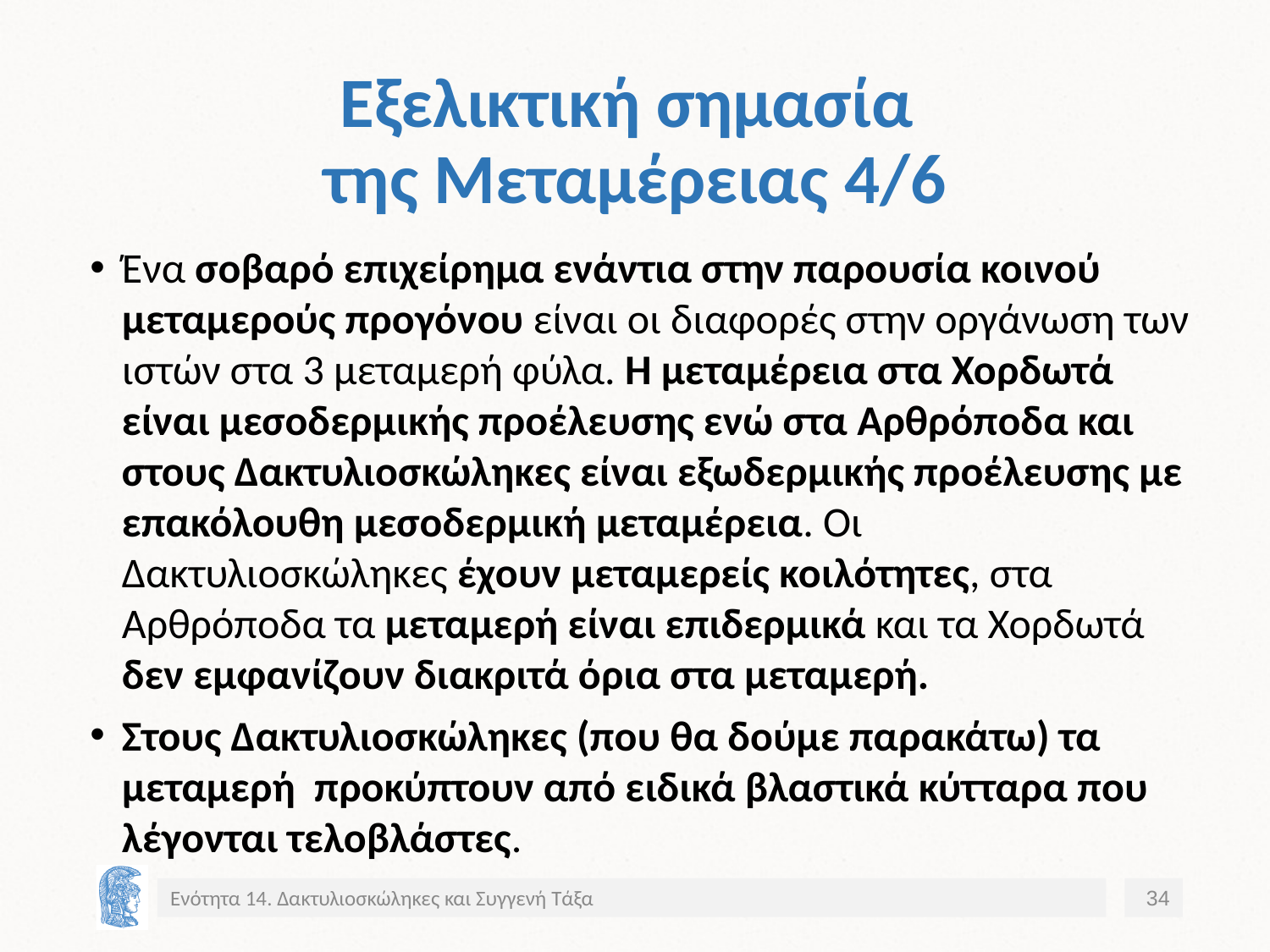

# Εξελικτική σημασία της Μεταμέρειας 4/6
Ένα σοβαρό επιχείρημα ενάντια στην παρουσία κοινού μεταμερούς προγόνου είναι οι διαφορές στην οργάνωση των ιστών στα 3 μεταμερή φύλα. Η μεταμέρεια στα Χορδωτά είναι μεσοδερμικής προέλευσης ενώ στα Αρθρόποδα και στους Δακτυλιοσκώληκες είναι εξωδερμικής προέλευσης με επακόλουθη μεσοδερμική μεταμέρεια. Οι Δακτυλιοσκώληκες έχουν μεταμερείς κοιλότητες, στα Αρθρόποδα τα μεταμερή είναι επιδερμικά και τα Χορδωτά δεν εμφανίζουν διακριτά όρια στα μεταμερή.
Στους Δακτυλιοσκώληκες (που θα δούμε παρακάτω) τα μεταμερή  προκύπτουν από ειδικά βλαστικά κύτταρα που λέγονται τελοβλάστες.

Ενότητα 14. Δακτυλιοσκώληκες και Συγγενή Τάξα
34